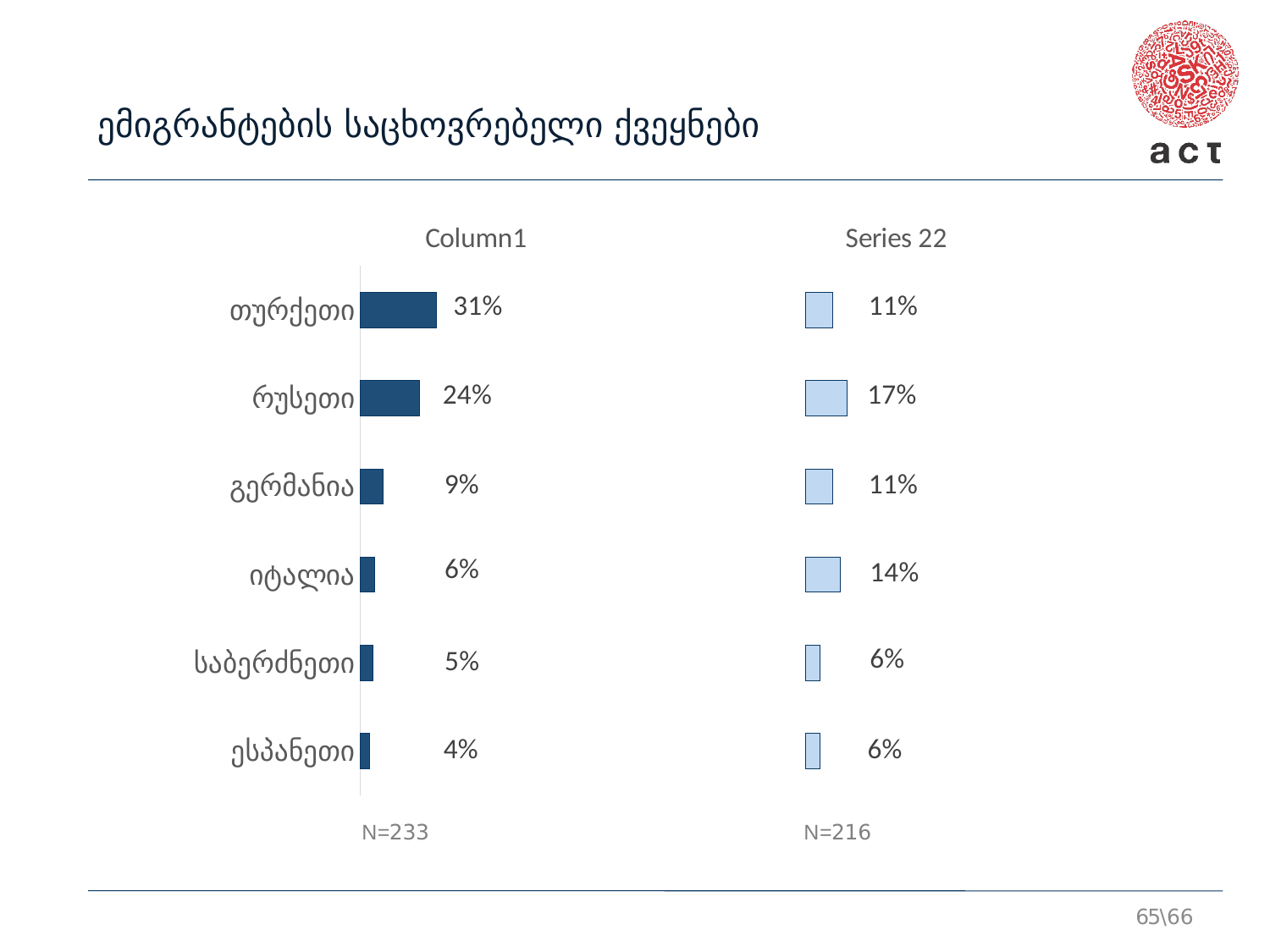

ემიგრანტების საცხოვრებელი ქვეყნები

### Chart

| Category | დაბრუნდა | Column1 | იქ ცხოვრობს | Series 22 |
|---|---|---|---|---|
| ესპანეთი | 0.03848716106033096 | 1.761512838939669 | 0.06 | 1.74 |
| საბერძნეთი | 0.05301891878911366 | 1.7469810812108864 | 0.06 | 1.74 |
| იტალია | 0.06013064593765429 | 1.7398693540623458 | 0.14 | 1.6600000000000001 |
| გერმანია | 0.09259702496051447 | 1.7074029750394857 | 0.11 | 1.69 |
| რუსეთი | 0.23850922800303548 | 1.5614907719969646 | 0.17 | 1.6300000000000001 |
| თურქეთი | 0.30985666954262875 | 1.4901433304573712 | 0.11 | 1.69 |
65\66